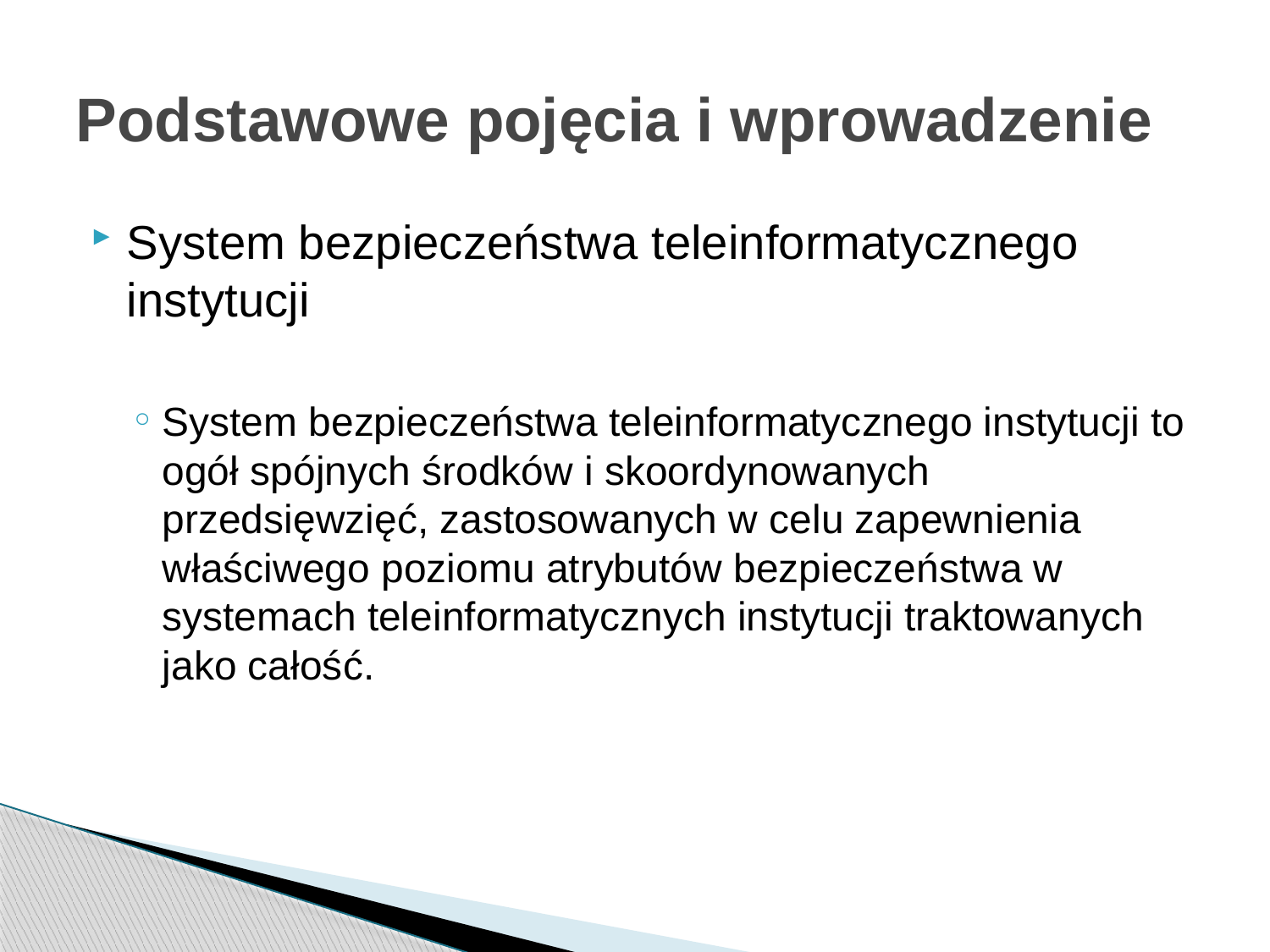

# Podstawowe pojęcia i wprowadzenie
System bezpieczeństwa teleinformatycznego instytucji

System bezpieczeństwa teleinformatycznego instytucji to ogół spójnych środków i skoordynowanych przedsięwzięć, zastosowanych w celu zapewnienia właściwego poziomu atrybutów bezpieczeństwa w systemach teleinformatycznych instytucji traktowanych jako całość.